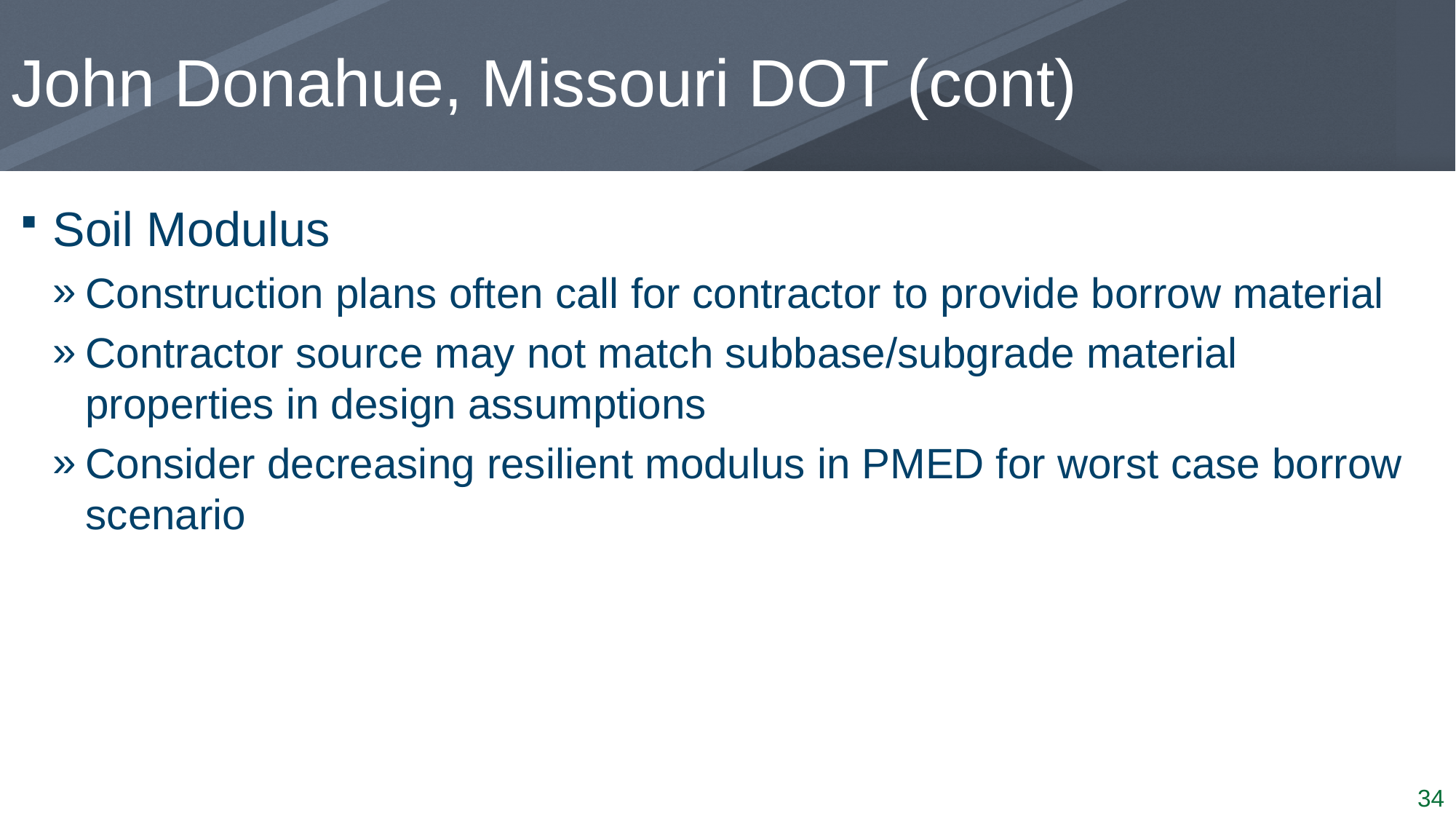

# John Donahue, Missouri DOT (cont)
Soil Modulus
Construction plans often call for contractor to provide borrow material
Contractor source may not match subbase/subgrade material properties in design assumptions
Consider decreasing resilient modulus in PMED for worst case borrow scenario